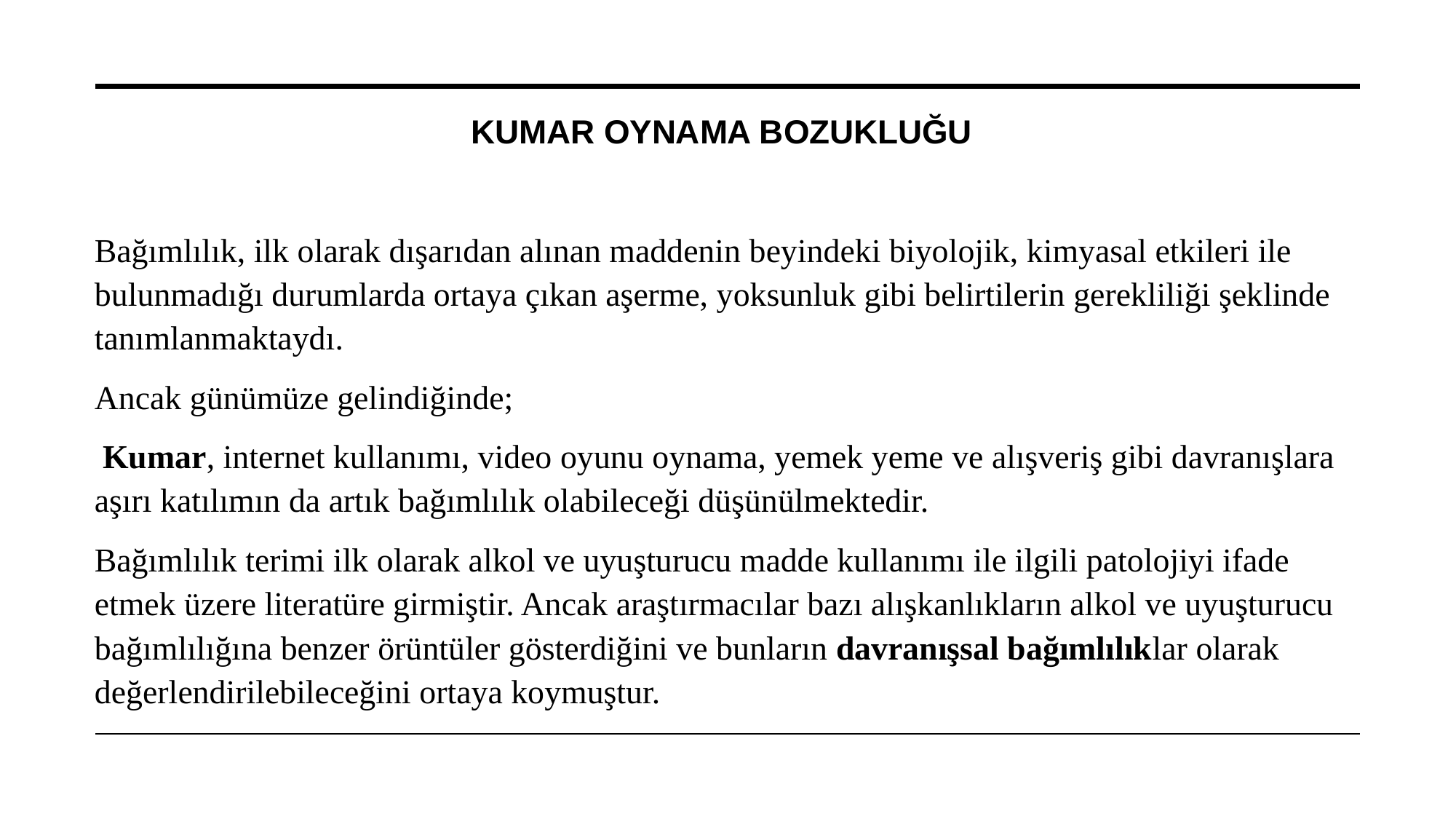

KUMAR OYNAMA BOZUKLUĞU

Bağımlılık, ilk olarak dışarıdan alınan maddenin beyindeki biyolojik, kimyasal etkileri ile bulunmadığı durumlarda ortaya çıkan aşerme, yoksunluk gibi belirtilerin gerekliliği şeklinde tanımlanmaktaydı.
Ancak günümüze gelindiğinde;
 Kumar, internet kullanımı, video oyunu oynama, yemek yeme ve alışveriş gibi davranışlara aşırı katılımın da artık bağımlılık olabileceği düşünülmektedir.
Bağımlılık terimi ilk olarak alkol ve uyuşturucu madde kullanımı ile ilgili patolojiyi ifade etmek üzere literatüre girmiştir. Ancak araştırmacılar bazı alışkanlıkların alkol ve uyuşturucu bağımlılığına benzer örüntüler gösterdiğini ve bunların davranışsal bağımlılıklar olarak değerlendirilebileceğini ortaya koymuştur.